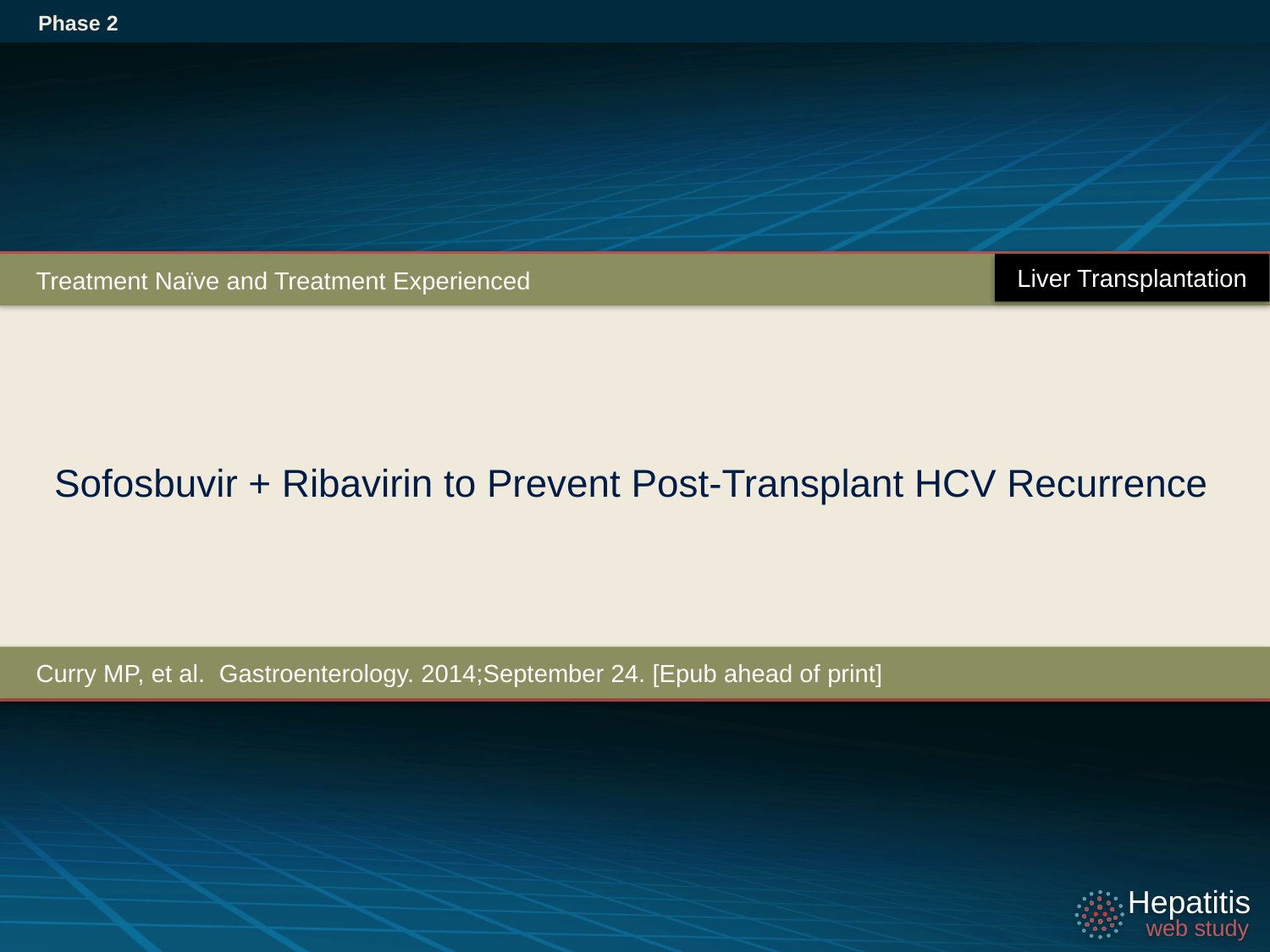

Phase 2
Liver Transplantation
Treatment Naïve and Treatment Experienced
# Sofosbuvir + Ribavirin to Prevent Post-Transplant HCV Recurrence
Curry MP, et al.  Gastroenterology. 2014;September 24. [Epub ahead of print]